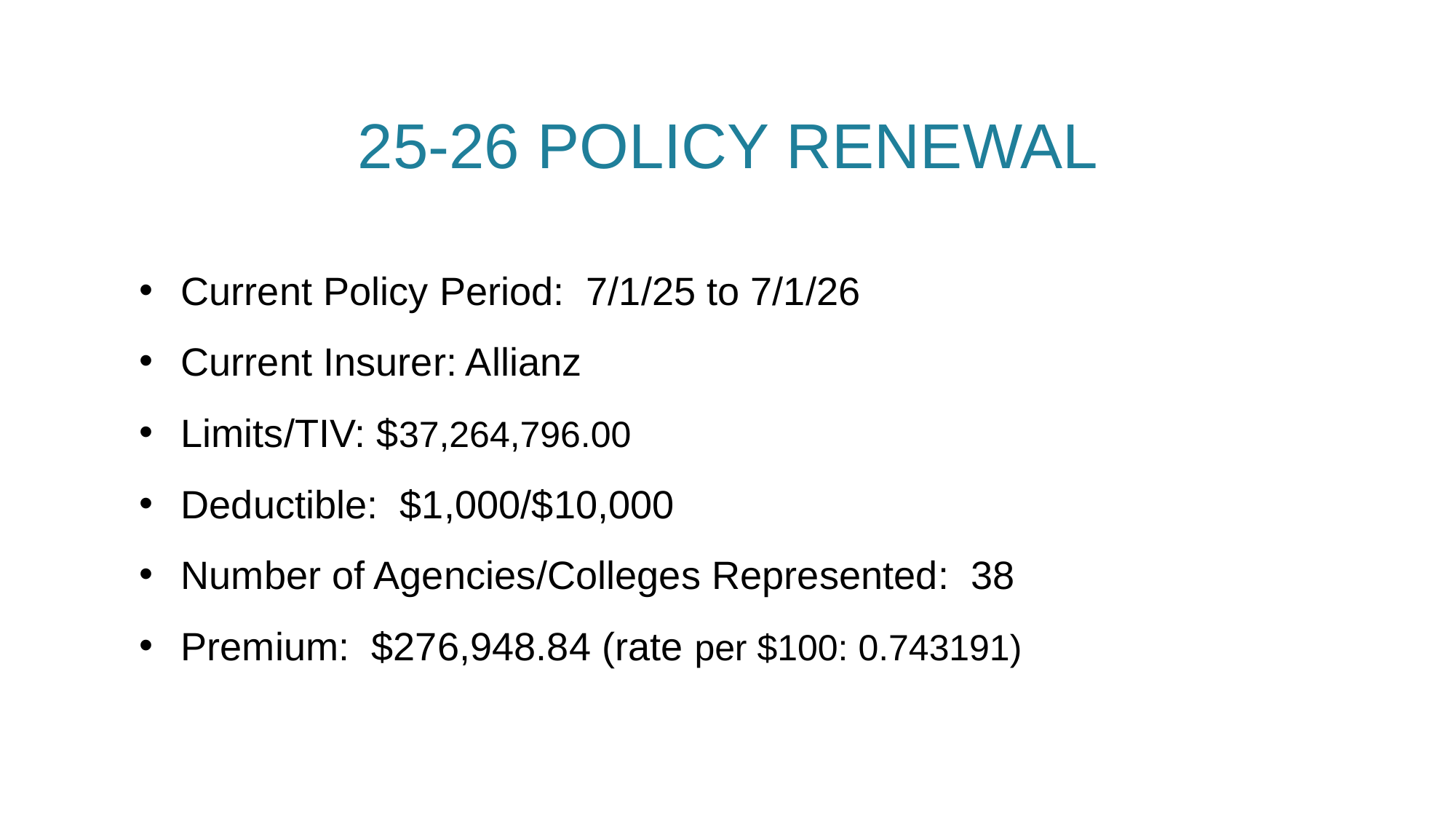

# 25-26 Policy Renewal

Current Policy Period:  7/1/25 to 7/1/26
Current Insurer: Allianz
Limits/TIV: $37,264,796.00
Deductible:  $1,000/$10,000
Number of Agencies/Colleges Represented:  38
Premium:  $276,948.84 (rate per $100: 0.743191)